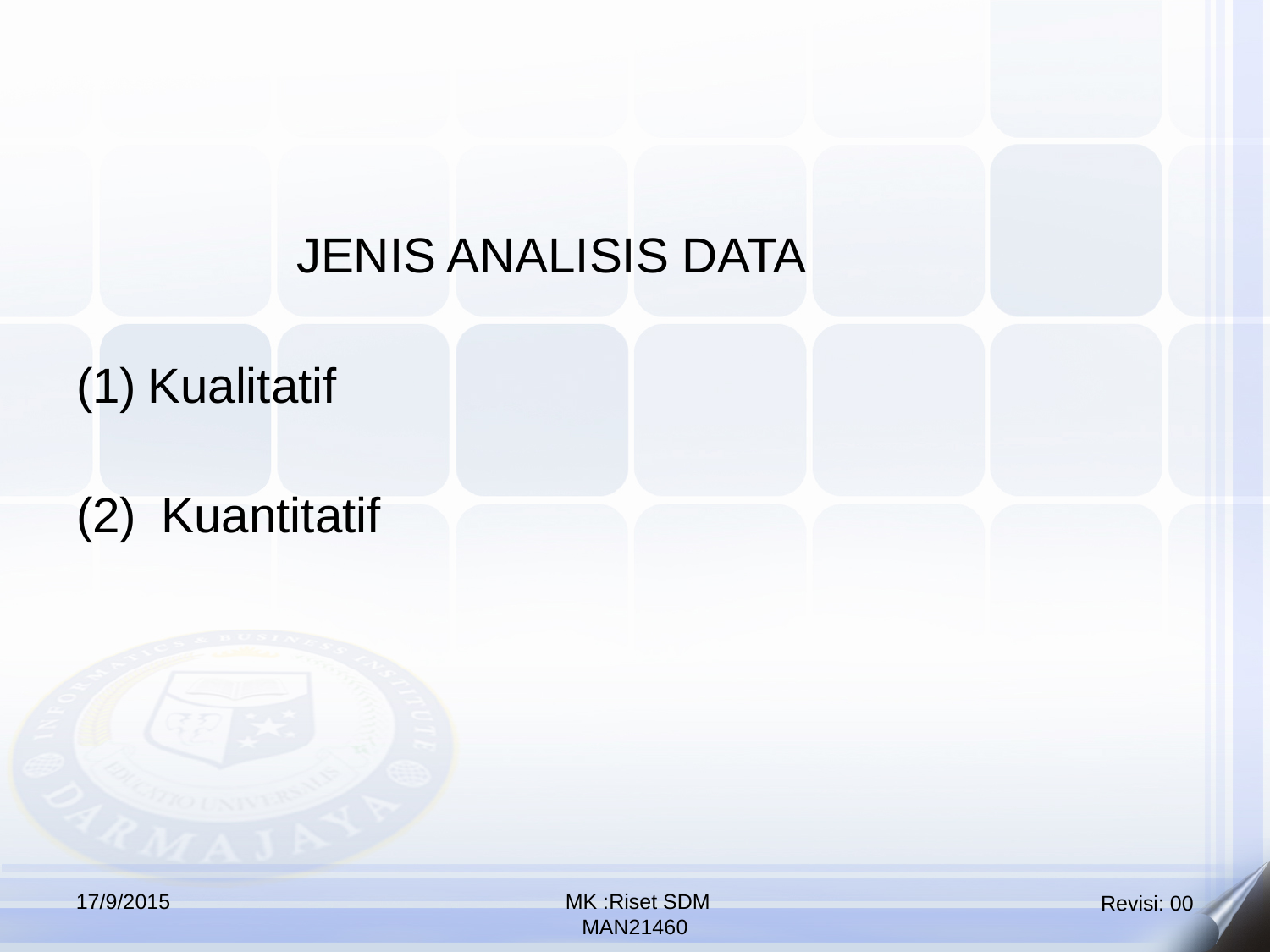

JENIS ANALISIS DATA

Kualitatif

 Kuantitatif
17/9/2015
 MK :Riset SDM
MAN21460